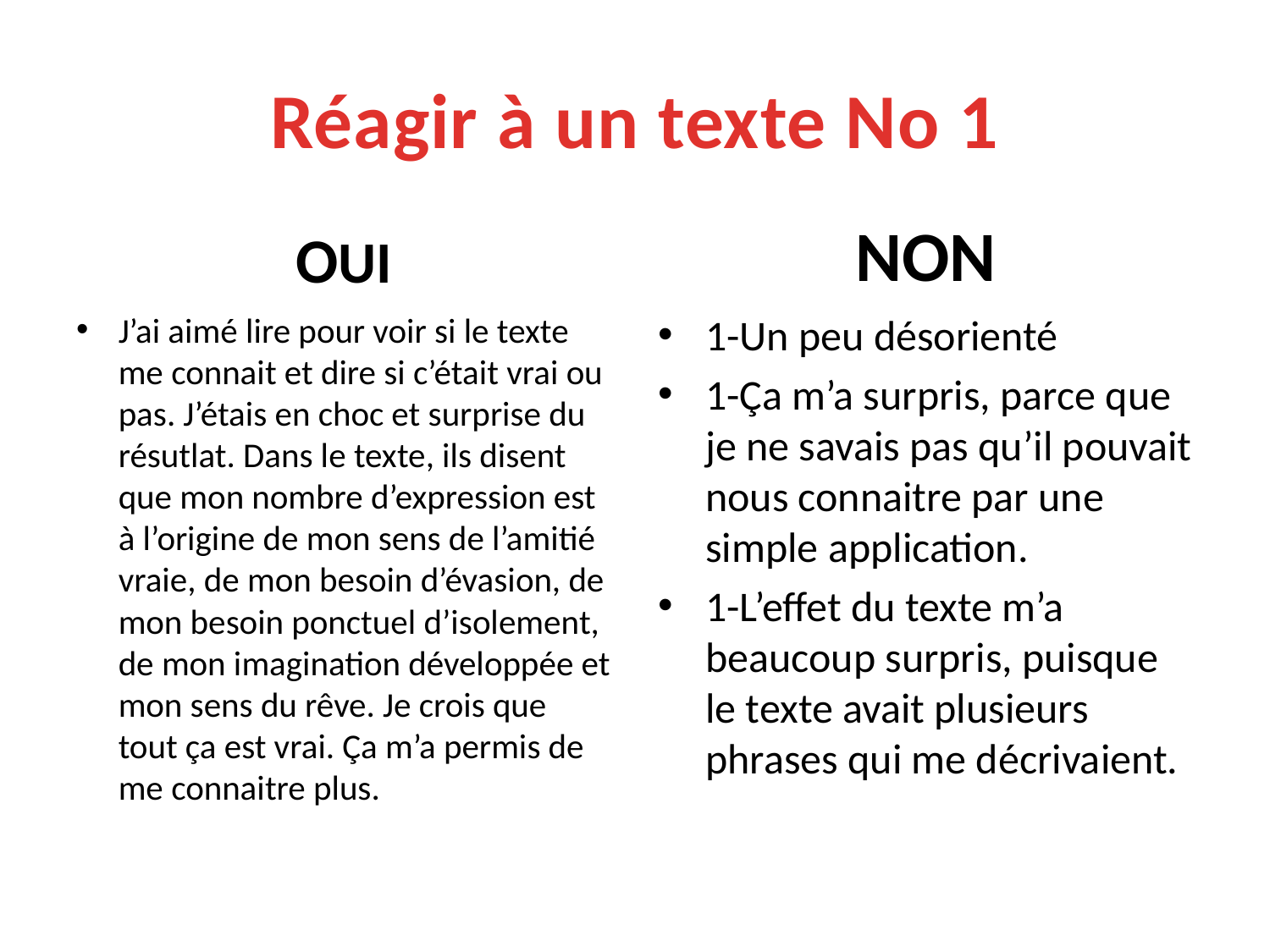

# Réagir à un texte No 1
OUI
NON
J’ai aimé lire pour voir si le texte me connait et dire si c’était vrai ou pas. J’étais en choc et surprise du résutlat. Dans le texte, ils disent que mon nombre d’expression est à l’origine de mon sens de l’amitié vraie, de mon besoin d’évasion, de mon besoin ponctuel d’isolement, de mon imagination développée et mon sens du rêve. Je crois que tout ça est vrai. Ça m’a permis de me connaitre plus.

1-Un peu désorienté
1-Ça m’a surpris, parce que je ne savais pas qu’il pouvait nous connaitre par une simple application.
1-L’effet du texte m’a beaucoup surpris, puisque le texte avait plusieurs phrases qui me décrivaient.